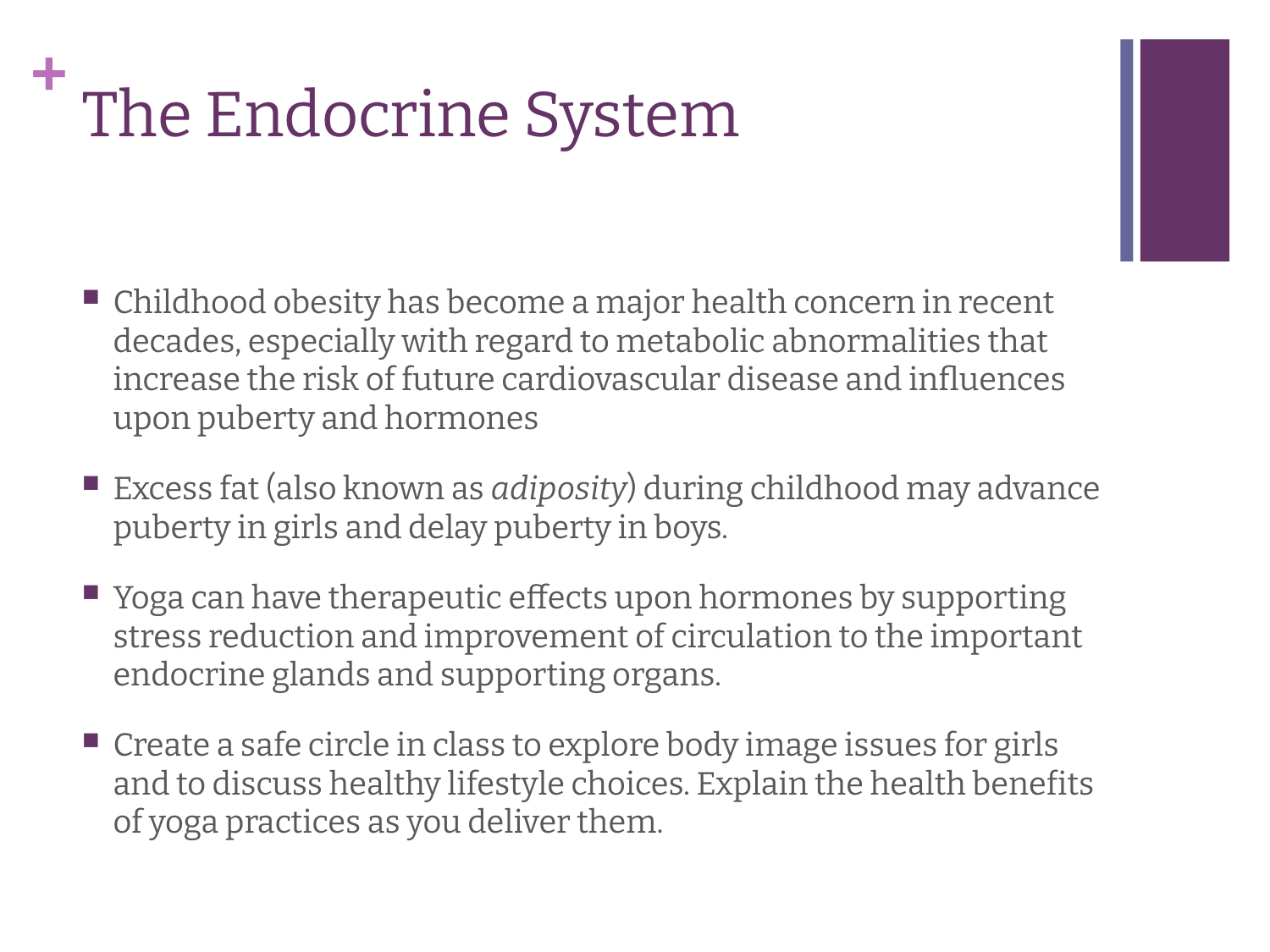

# The Endocrine System
Childhood obesity has become a major health concern in recent decades, especially with regard to metabolic abnormalities that increase the risk of future cardiovascular disease and influences upon puberty and hormones
Excess fat (also known as adiposity) during childhood may advance puberty in girls and delay puberty in boys.
Yoga can have therapeutic effects upon hormones by supporting stress reduction and improvement of circulation to the important endocrine glands and supporting organs.
Create a safe circle in class to explore body image issues for girls and to discuss healthy lifestyle choices. Explain the health benefits of yoga practices as you deliver them.